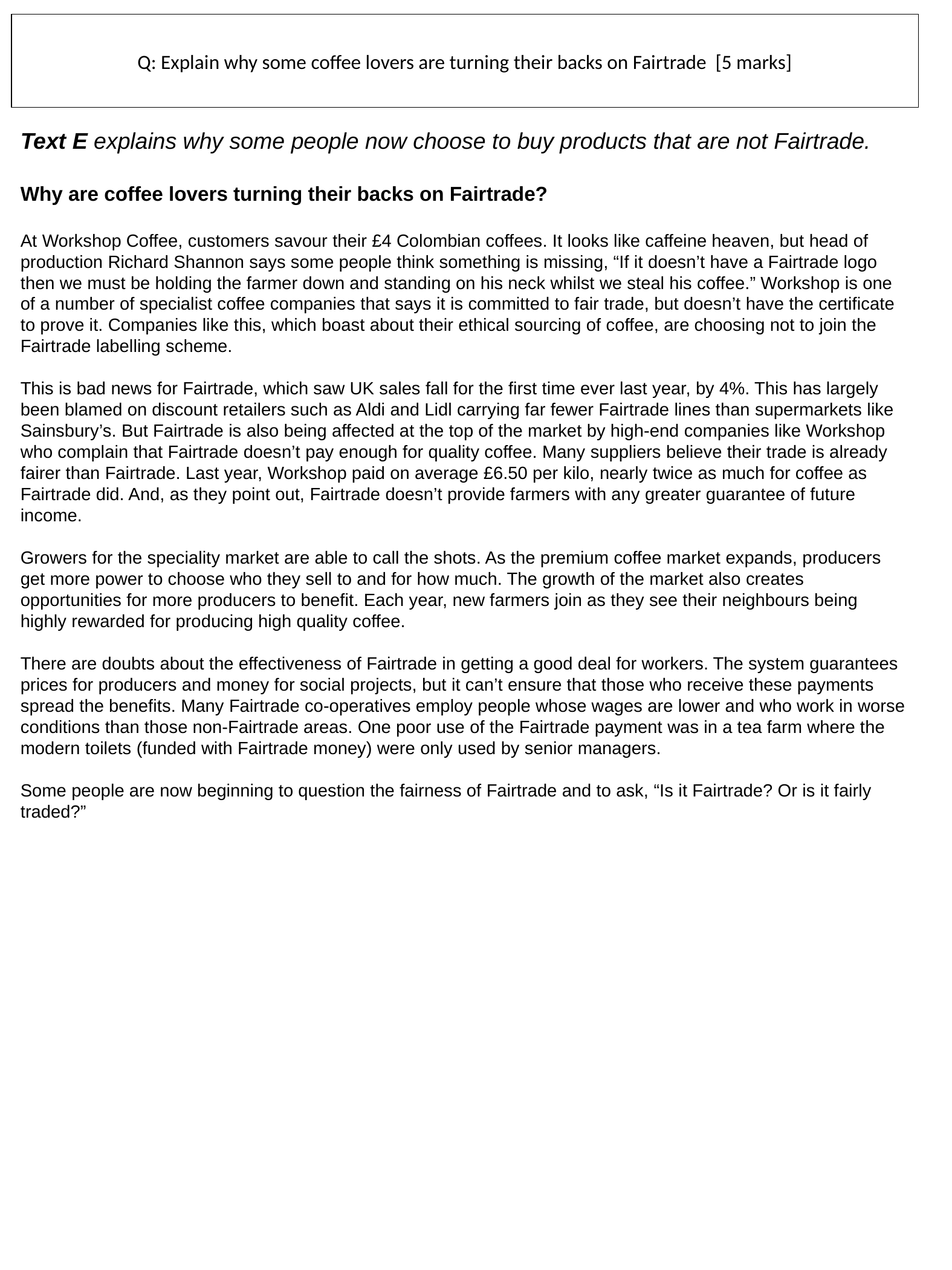

Q: Explain why some coffee lovers are turning their backs on Fairtrade  [5 marks]
Text E explains why some people now choose to buy products that are not Fairtrade.

Why are coffee lovers turning their backs on Fairtrade?

At Workshop Coffee, customers savour their £4 Colombian coffees. It looks like caffeine heaven, but head of production Richard Shannon says some people think something is missing, “If it doesn’t have a Fairtrade logo then we must be holding the farmer down and standing on his neck whilst we steal his coffee.” Workshop is one of a number of specialist coffee companies that says it is committed to fair trade, but doesn’t have the certificate to prove it. Companies like this, which boast about their ethical sourcing of coffee, are choosing not to join the Fairtrade labelling scheme.

This is bad news for Fairtrade, which saw UK sales fall for the first time ever last year, by 4%. This has largely been blamed on discount retailers such as Aldi and Lidl carrying far fewer Fairtrade lines than supermarkets like Sainsbury’s. But Fairtrade is also being affected at the top of the market by high-end companies like Workshop who complain that Fairtrade doesn’t pay enough for quality coffee. Many suppliers believe their trade is already fairer than Fairtrade. Last year, Workshop paid on average £6.50 per kilo, nearly twice as much for coffee as Fairtrade did. And, as they point out, Fairtrade doesn’t provide farmers with any greater guarantee of future income.

Growers for the speciality market are able to call the shots. As the premium coffee market expands, producers get more power to choose who they sell to and for how much. The growth of the market also creates opportunities for more producers to benefit. Each year, new farmers join as they see their neighbours being highly rewarded for producing high quality coffee.

There are doubts about the effectiveness of Fairtrade in getting a good deal for workers. The system guarantees prices for producers and money for social projects, but it can’t ensure that those who receive these payments spread the benefits. Many Fairtrade co-operatives employ people whose wages are lower and who work in worse conditions than those non-Fairtrade areas. One poor use of the Fairtrade payment was in a tea farm where the modern toilets (funded with Fairtrade money) were only used by senior managers.

Some people are now beginning to question the fairness of Fairtrade and to ask, “Is it Fairtrade? Or is it fairly traded?”